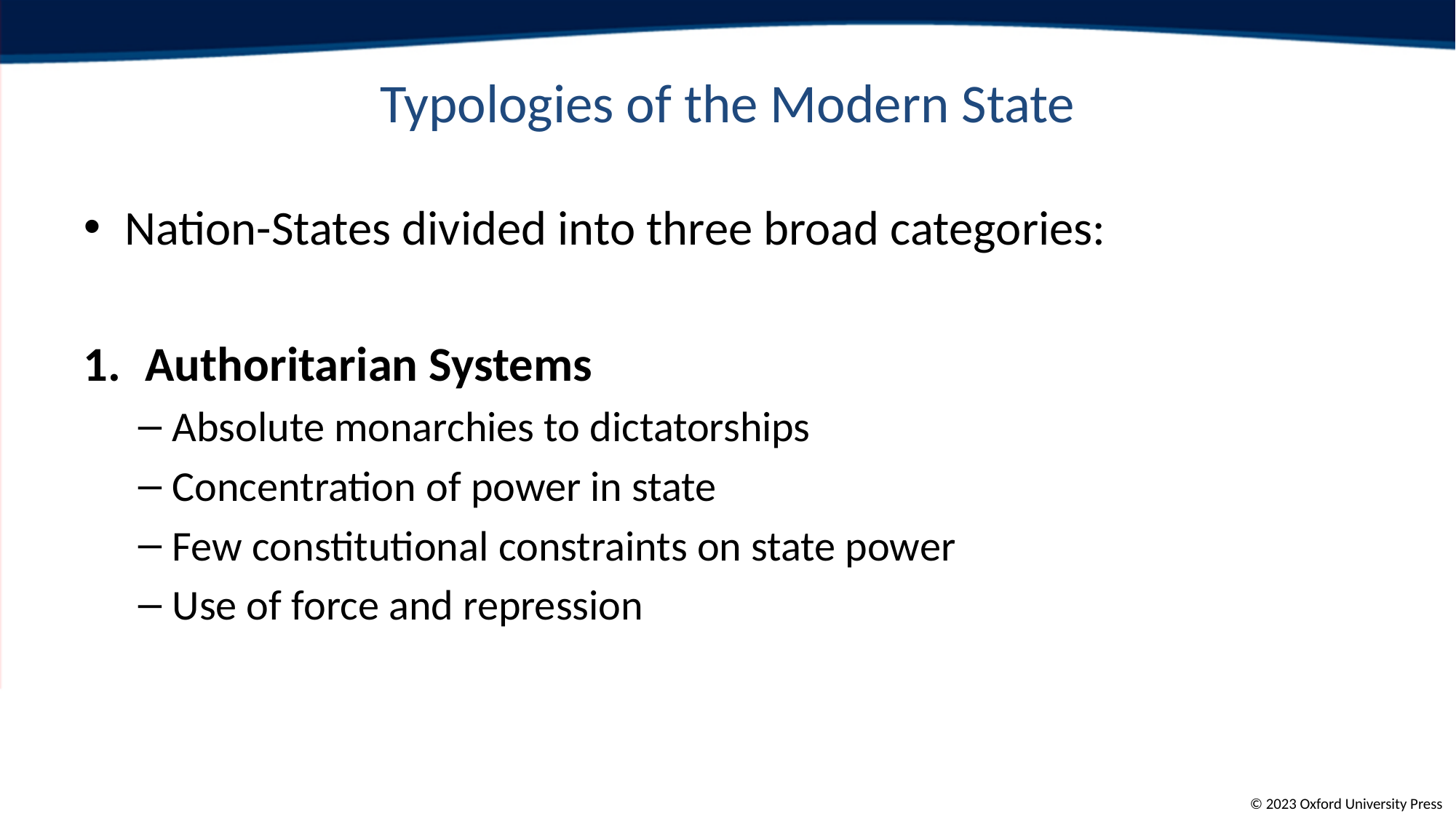

# Typologies of the Modern State
Nation-States divided into three broad categories:

Authoritarian Systems
Absolute monarchies to dictatorships
Concentration of power in state
Few constitutional constraints on state power
Use of force and repression